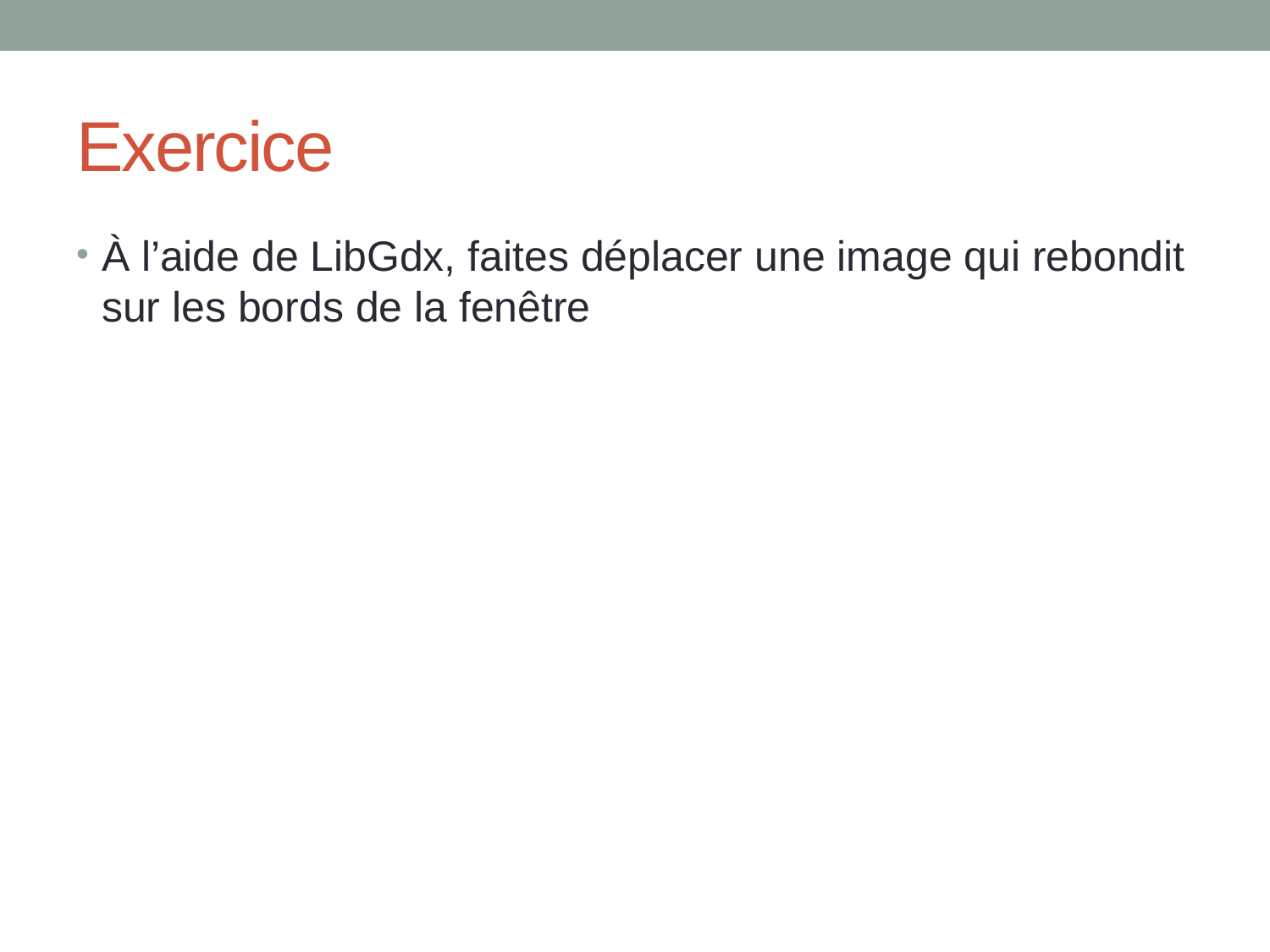

# Exercice
À l’aide de LibGdx, faites déplacer une image qui rebondit sur les bords de la fenêtre